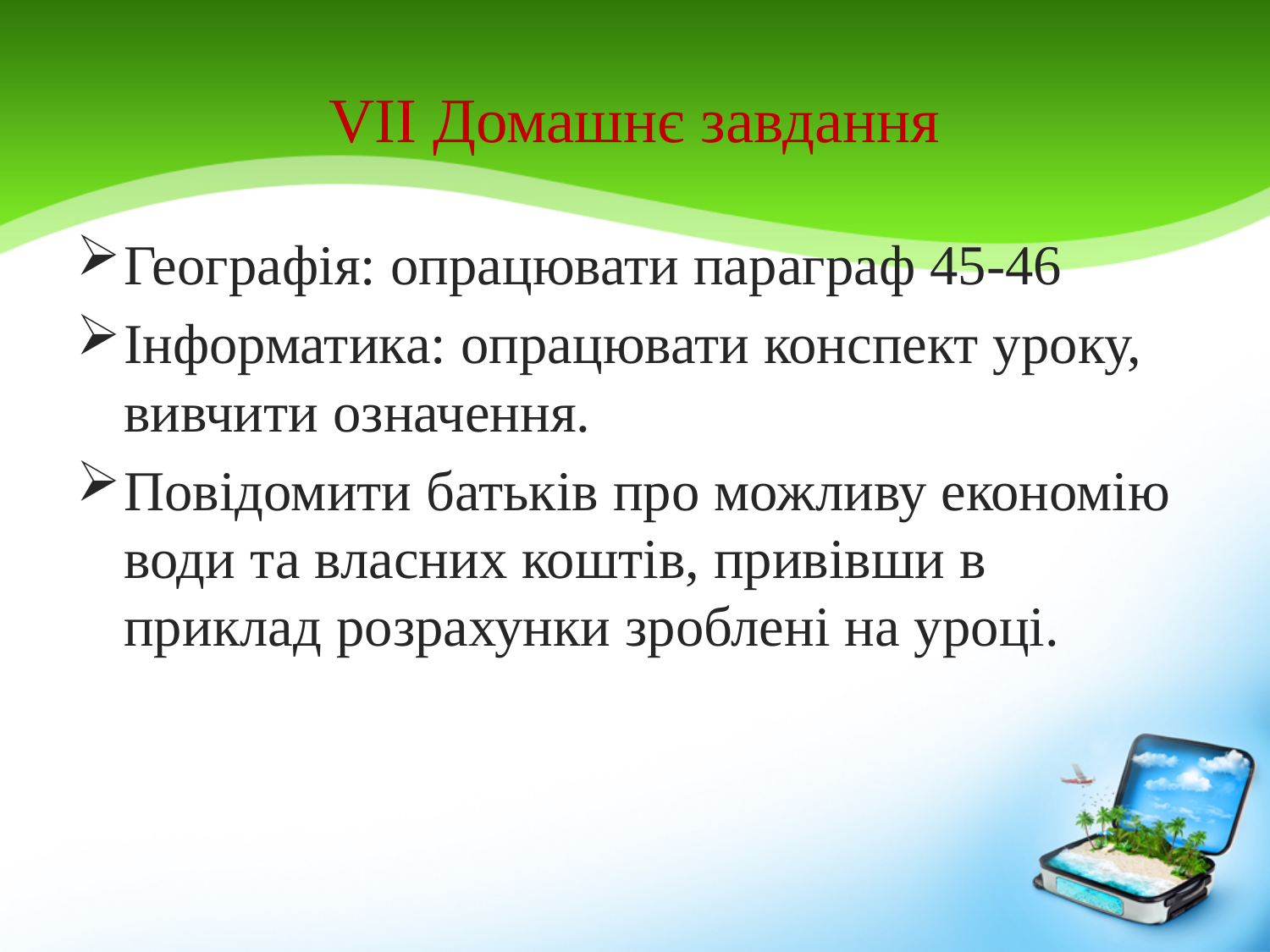

# VII Домашнє завдання
Географія: опрацювати параграф 45-46
Інформатика: опрацювати конспект уроку, вивчити означення.
Повідомити батьків про можливу економію води та власних коштів, привівши в приклад розрахунки зроблені на уроці.